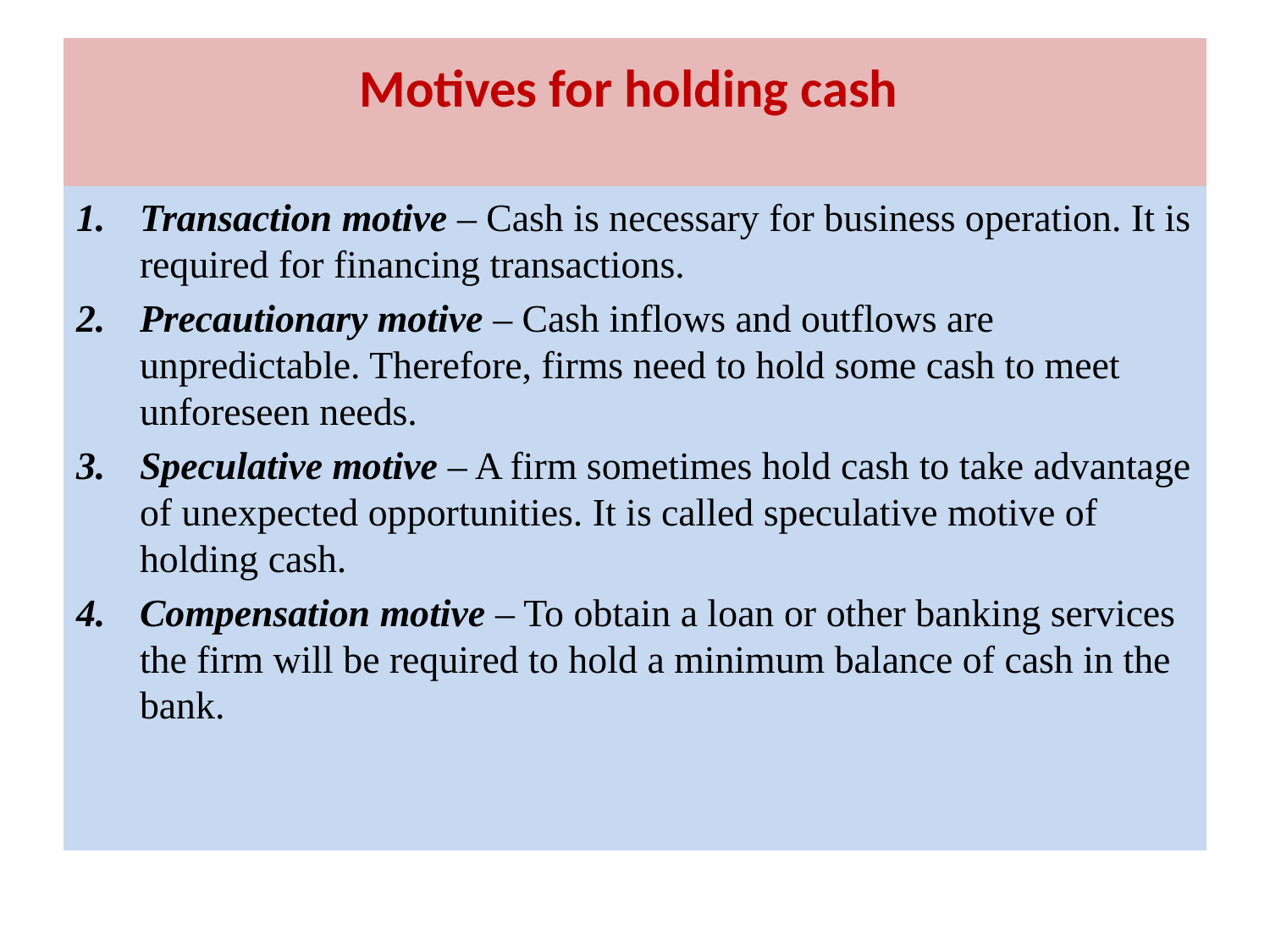

# Motives for holding cash
Transaction motive – Cash is necessary for business operation. It is required for financing transactions.
Precautionary motive – Cash inflows and outflows are unpredictable. Therefore, firms need to hold some cash to meet unforeseen needs.
Speculative motive – A firm sometimes hold cash to take advantage of unexpected opportunities. It is called speculative motive of holding cash.
Compensation motive – To obtain a loan or other banking services the firm will be required to hold a minimum balance of cash in the bank.